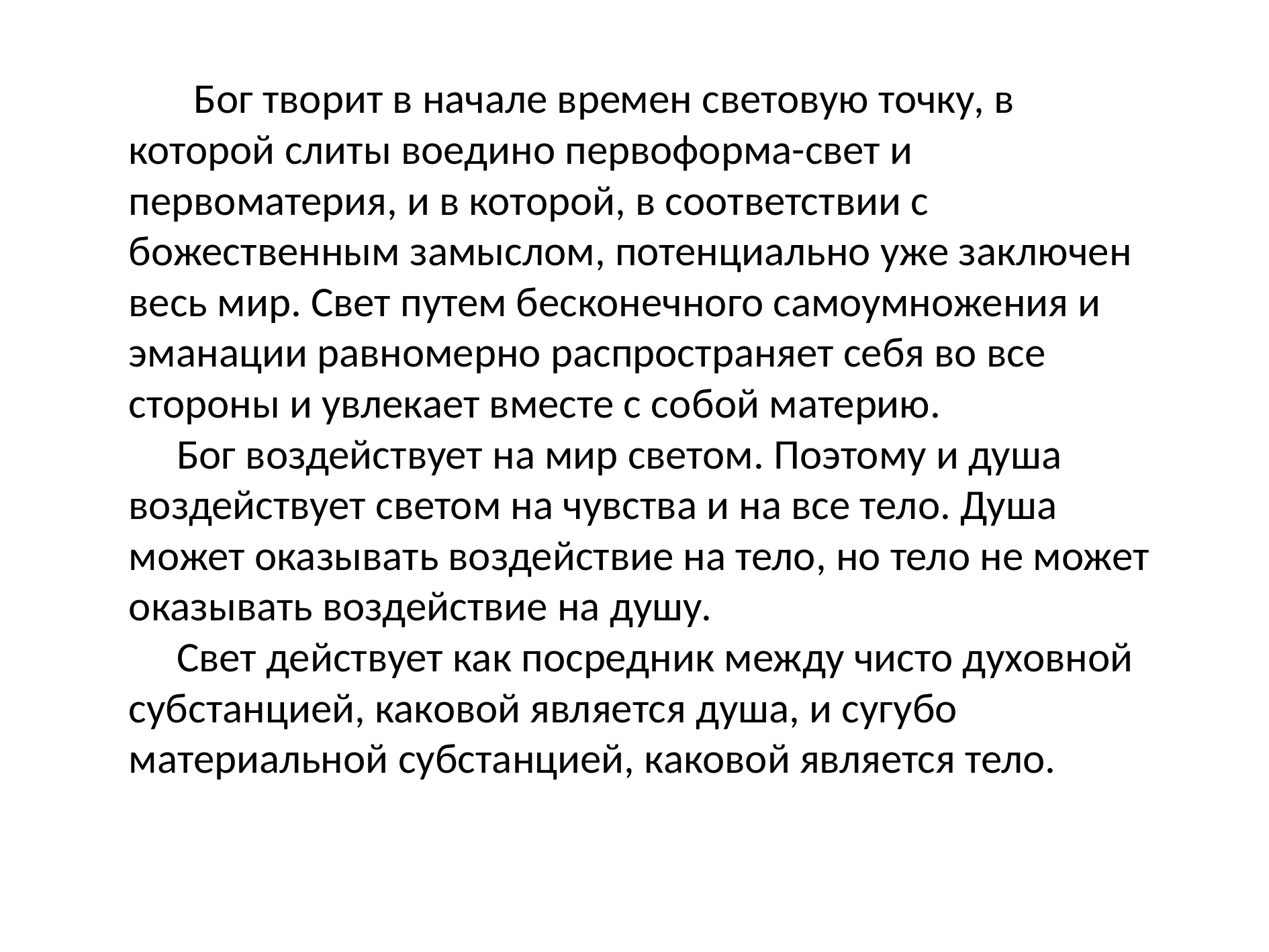

Бог творит в начале времен световую точку, в которой слиты воедино первоформа-свет и первоматерия, и в которой, в соответствии с божественным замыслом, потенциально уже заключен весь мир. Свет путем бесконечного самоумножения и эманации равномерно распространяет себя во все стороны и увлекает вместе с со­бой материю.
     Бог воздействует на мир светом. Поэтому и душа воздействует светом на чувства и на все тело. Душа может оказывать воздействие на тело, но тело не может оказывать воздействие на душу.
     Свет действует как посредник между чисто духовной субстанцией, каковой является душа, и сугубо материальной субстанцией, каковой является тело.